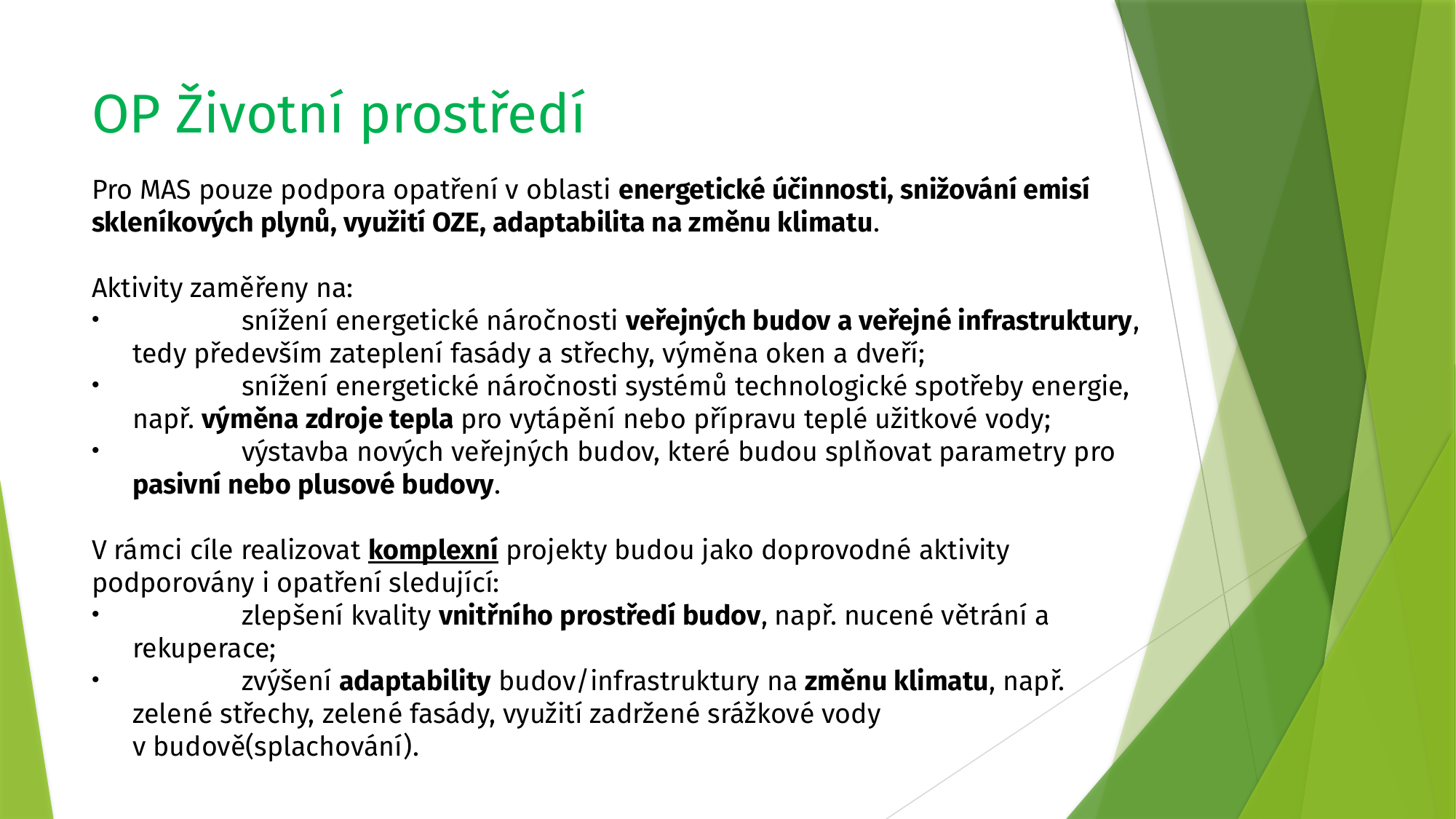

# OP Životní prostředí
Pro MAS pouze podpora opatření v oblasti energetické účinnosti, snižování emisí skleníkových plynů, využití OZE, adaptabilita na změnu klimatu.

Aktivity zaměřeny na:
	snížení energetické náročnosti veřejných budov a veřejné infrastruktury, tedy především zateplení fasády a střechy, výměna oken a dveří;
	snížení energetické náročnosti systémů technologické spotřeby energie, např. výměna zdroje tepla pro vytápění nebo přípravu teplé užitkové vody;
	výstavba nových veřejných budov, které budou splňovat parametry pro pasivní nebo plusové budovy.

V rámci cíle realizovat komplexní projekty budou jako doprovodné aktivity podporovány i opatření sledující:
	zlepšení kvality vnitřního prostředí budov, např. nucené větrání a 	rekuperace;
	zvýšení adaptability budov/infrastruktury na změnu klimatu, např.     zelené střechy, zelené fasády, využití zadržené srážkové vody v budově(splachování).